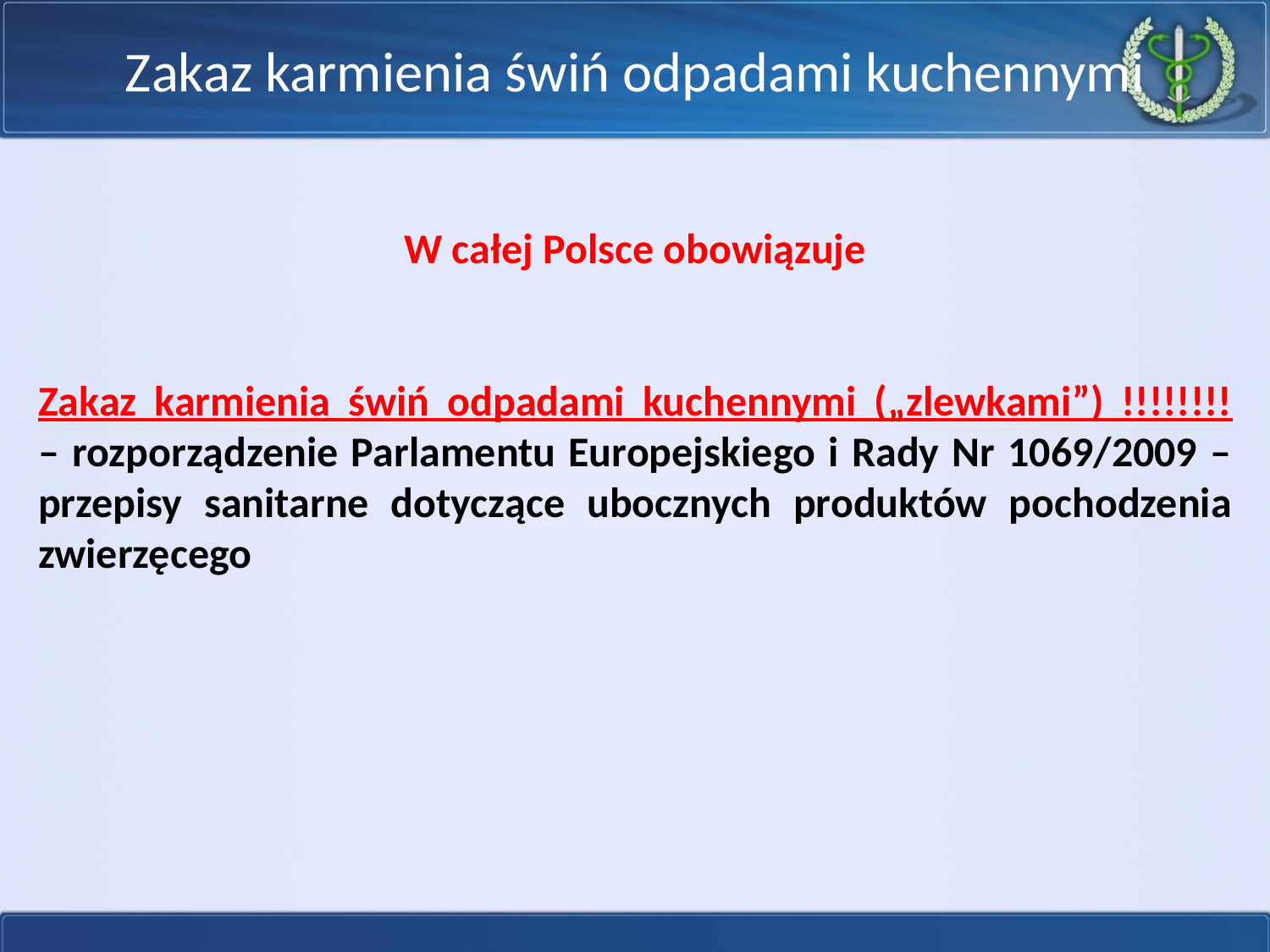

Zakaz karmienia świń odpadami kuchennymi

W całej Polsce obowiązuje

Zakaz karmienia świń odpadami kuchennymi („zlewkami”) !!!!!!!!
– rozporządzenie Parlamentu Europejskiego i Rady Nr 1069/2009 – przepisy sanitarne dotyczące ubocznych produktów pochodzenia zwierzęcego